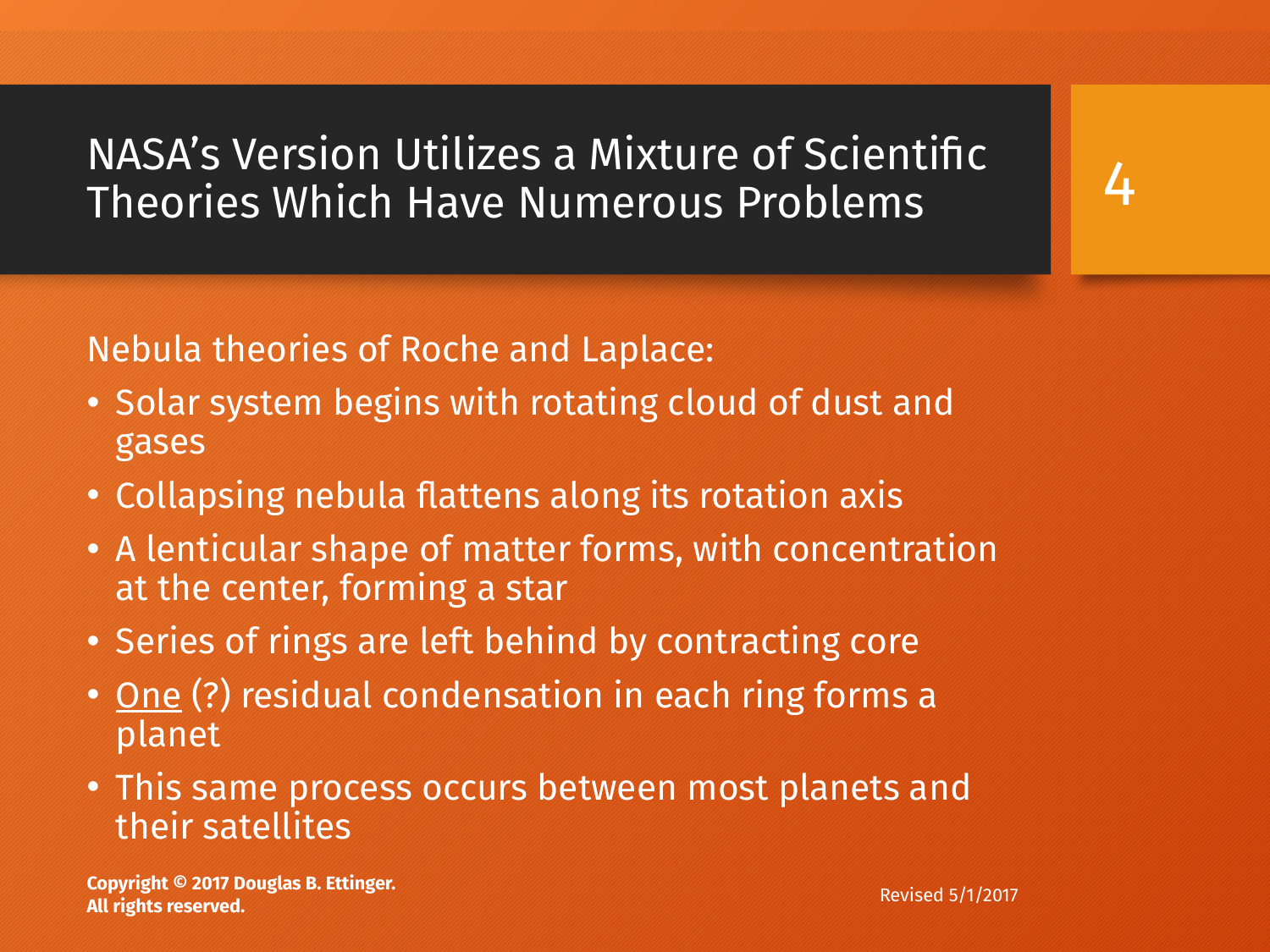

# NASA’s Version Utilizes a Mixture of Scientific Theories Which Have Numerous Problems
4
Nebula theories of Roche and Laplace:
Solar system begins with rotating cloud of dust and gases
Collapsing nebula flattens along its rotation axis
A lenticular shape of matter forms, with concentration at the center, forming a star
Series of rings are left behind by contracting core
One (?) residual condensation in each ring forms a planet
This same process occurs between most planets and their satellites

Revised 5/1/2017
Copyright © 2017 Douglas B. Ettinger.
All rights reserved.